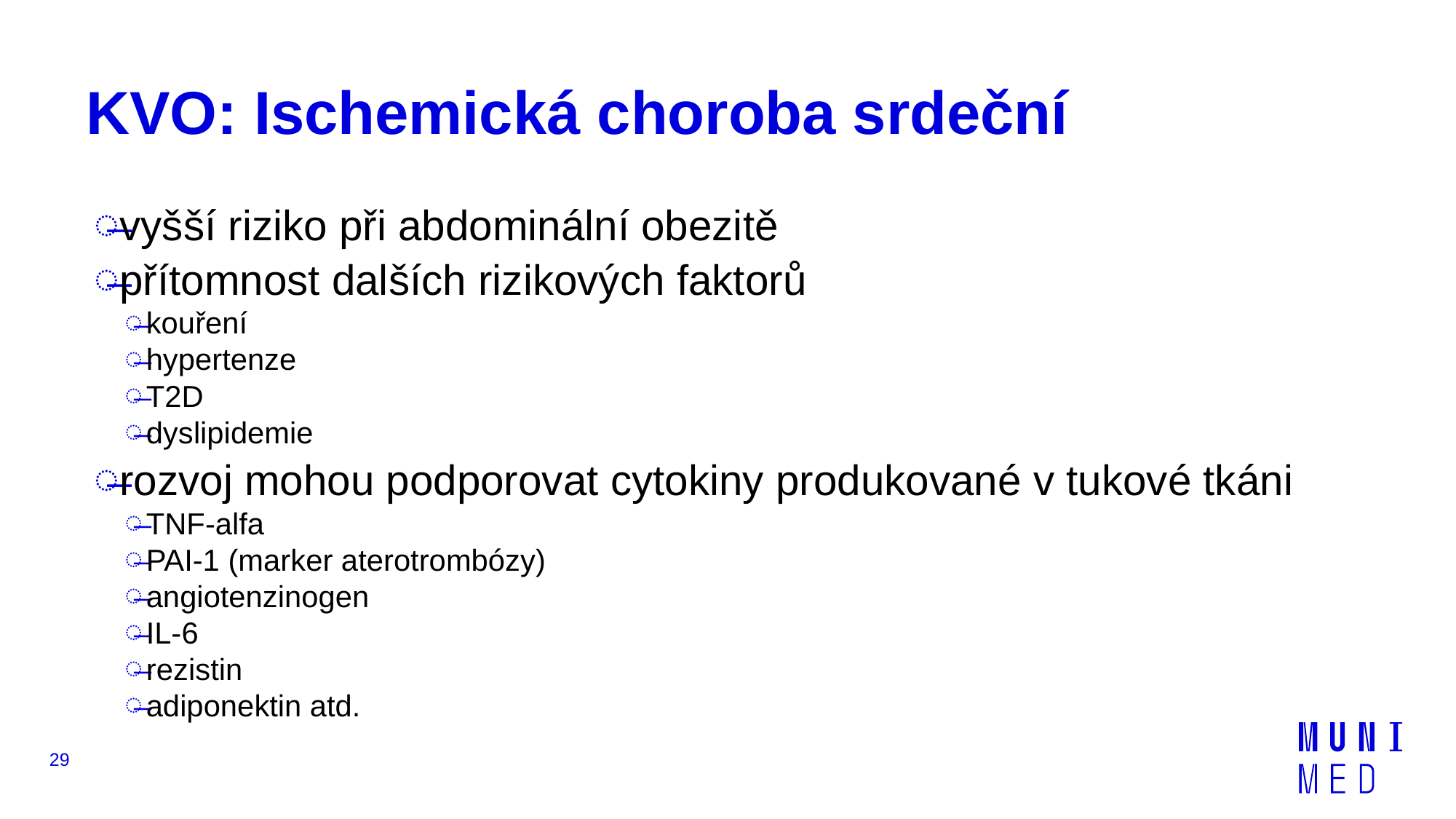

# KVO: Ischemická choroba srdeční
vyšší riziko při abdominální obezitě
přítomnost dalších rizikových faktorů
kouření
hypertenze
T2D
dyslipidemie
rozvoj mohou podporovat cytokiny produkované v tukové tkáni
TNF-alfa
PAI-1 (marker aterotrombózy)
angiotenzinogen
IL-6
rezistin
adiponektin atd.
29